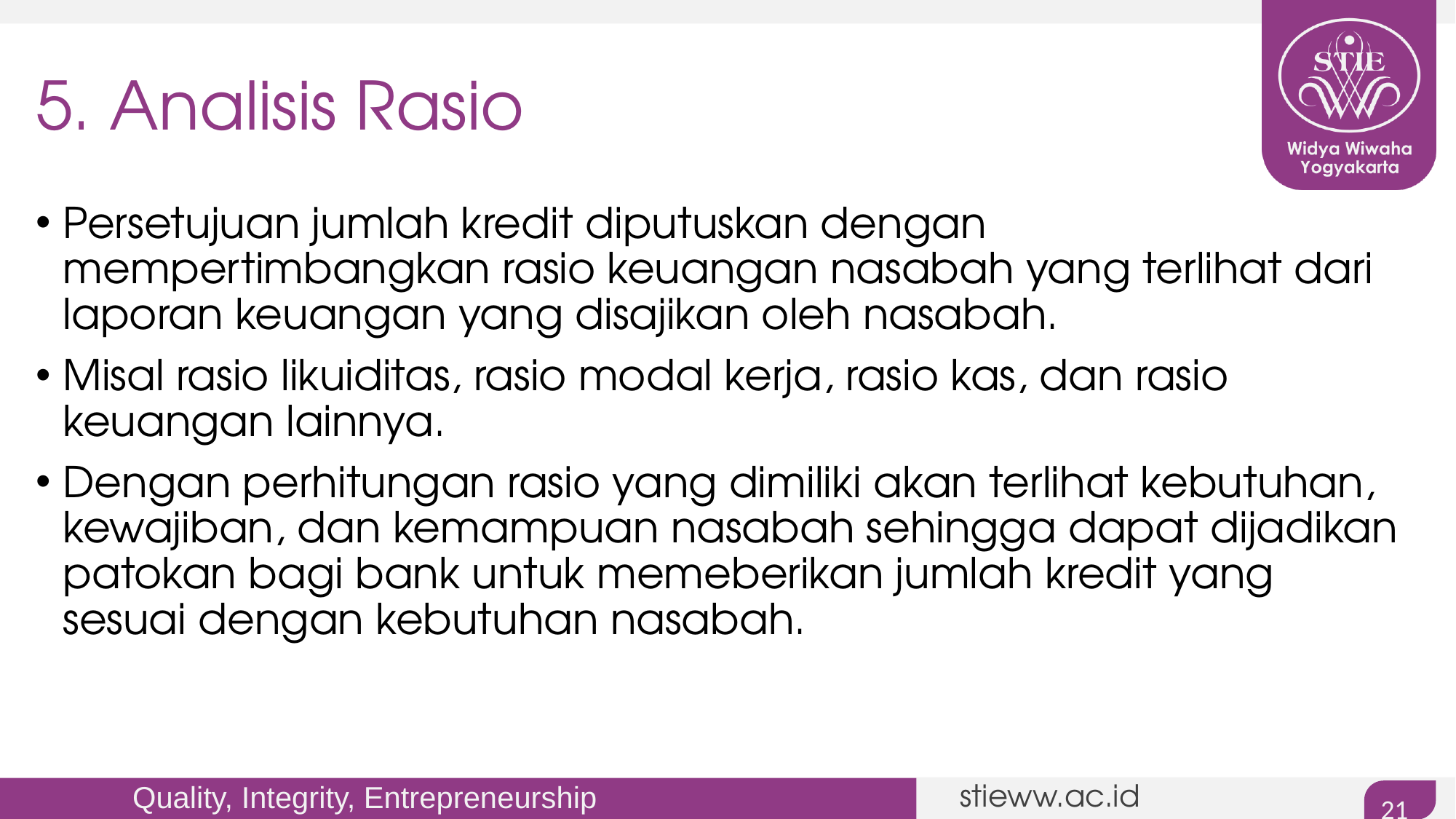

# 5. Analisis Rasio
Persetujuan jumlah kredit diputuskan dengan mempertimbangkan rasio keuangan nasabah yang terlihat dari laporan keuangan yang disajikan oleh nasabah.
Misal rasio likuiditas, rasio modal kerja, rasio kas, dan rasio keuangan lainnya.
Dengan perhitungan rasio yang dimiliki akan terlihat kebutuhan, kewajiban, dan kemampuan nasabah sehingga dapat dijadikan patokan bagi bank untuk memeberikan jumlah kredit yang sesuai dengan kebutuhan nasabah.